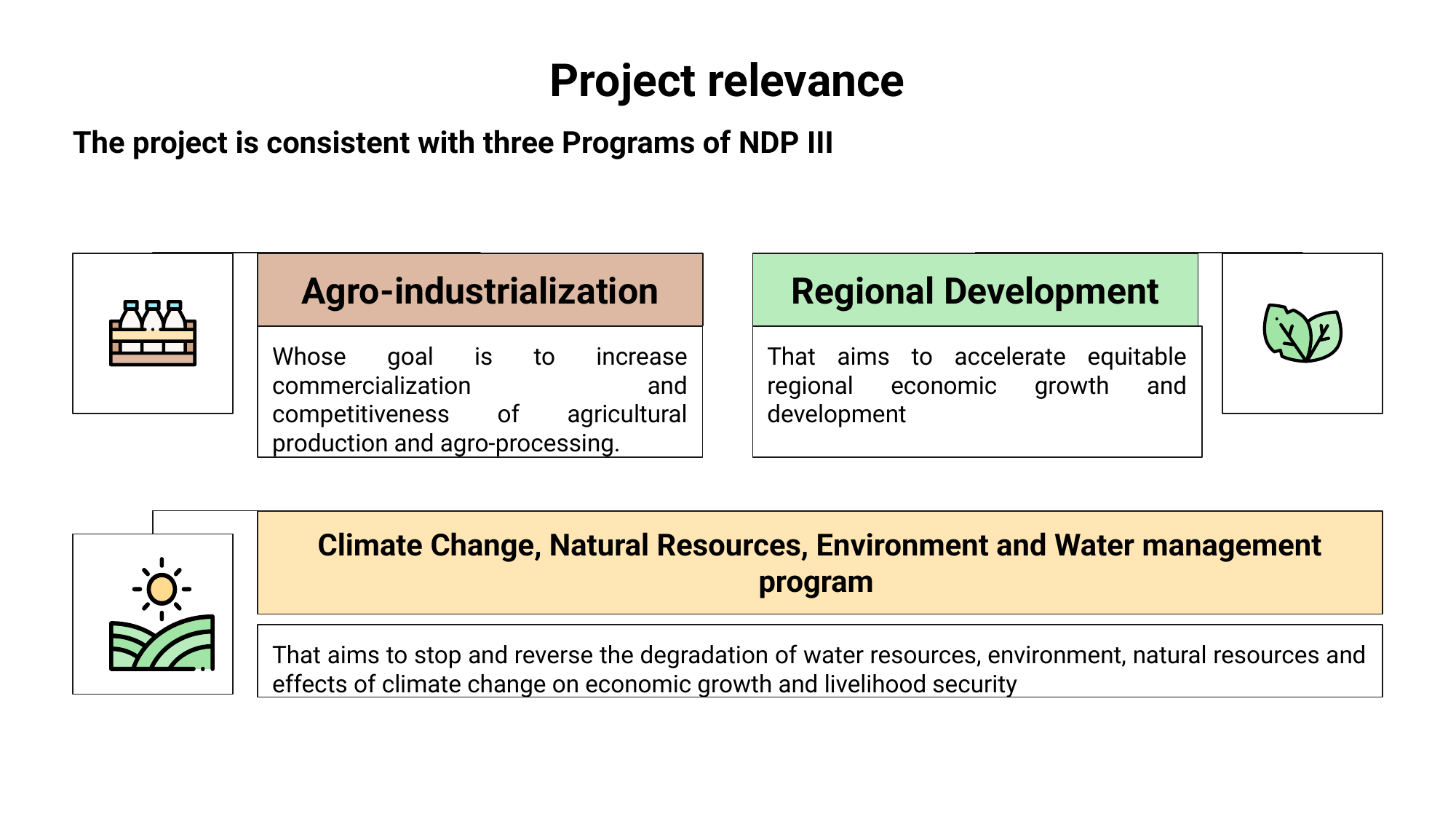

# Project relevance
The project is consistent with three Programs of NDP III

Agro-industrialization
Regional Development

That aims to accelerate equitable regional economic growth and development
Whose goal is to increase commercialization and competitiveness of agricultural production and agro-processing.

Climate Change, Natural Resources, Environment and Water management program

That aims to stop and reverse the degradation of water resources, environment, natural resources and effects of climate change on economic growth and livelihood security